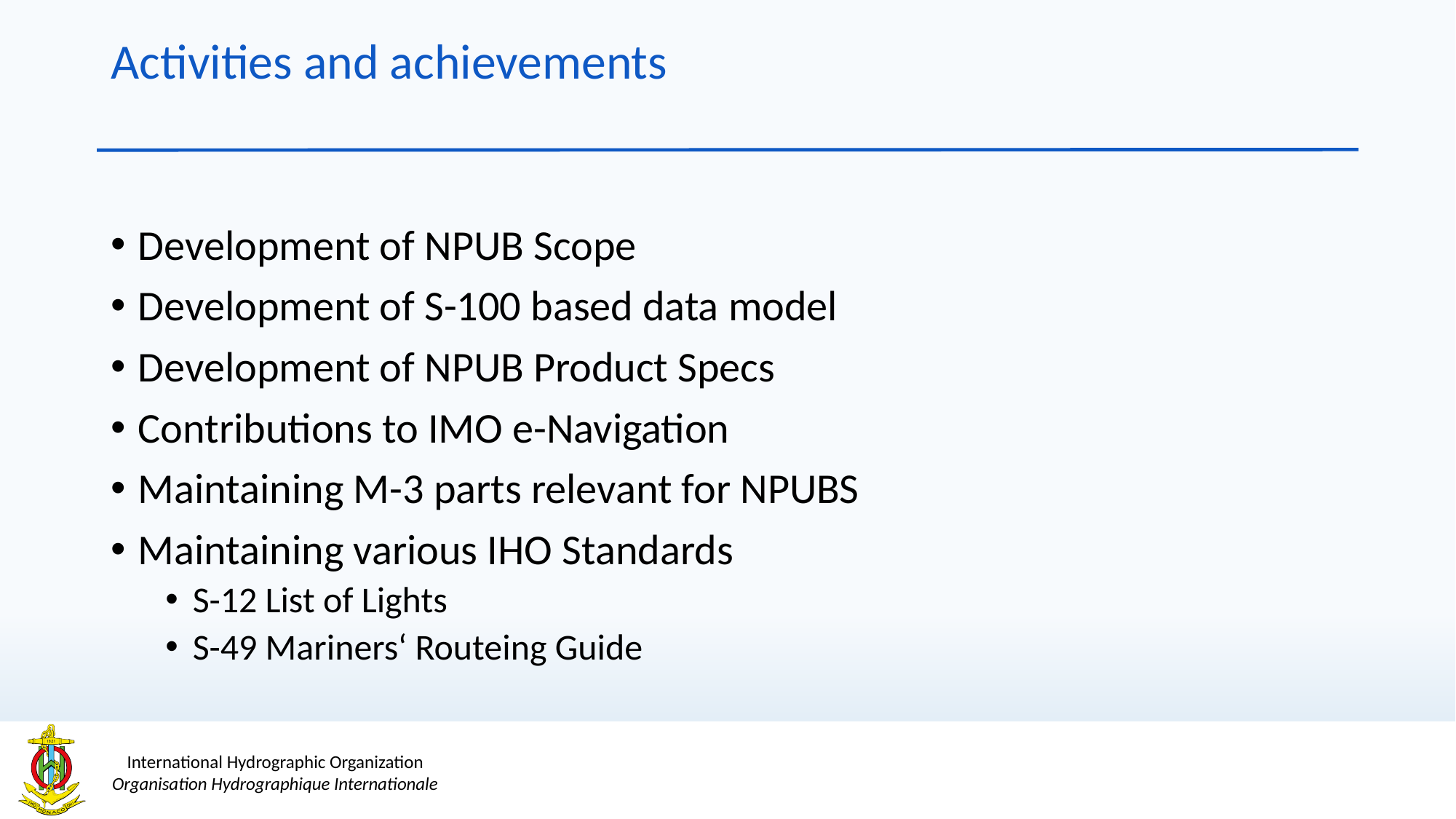

# Activities and achievements
Development of NPUB Scope
Development of S-100 based data model
Development of NPUB Product Specs
Contributions to IMO e-Navigation
Maintaining M-3 parts relevant for NPUBS
Maintaining various IHO Standards
S-12 List of Lights
S-49 Mariners‘ Routeing Guide